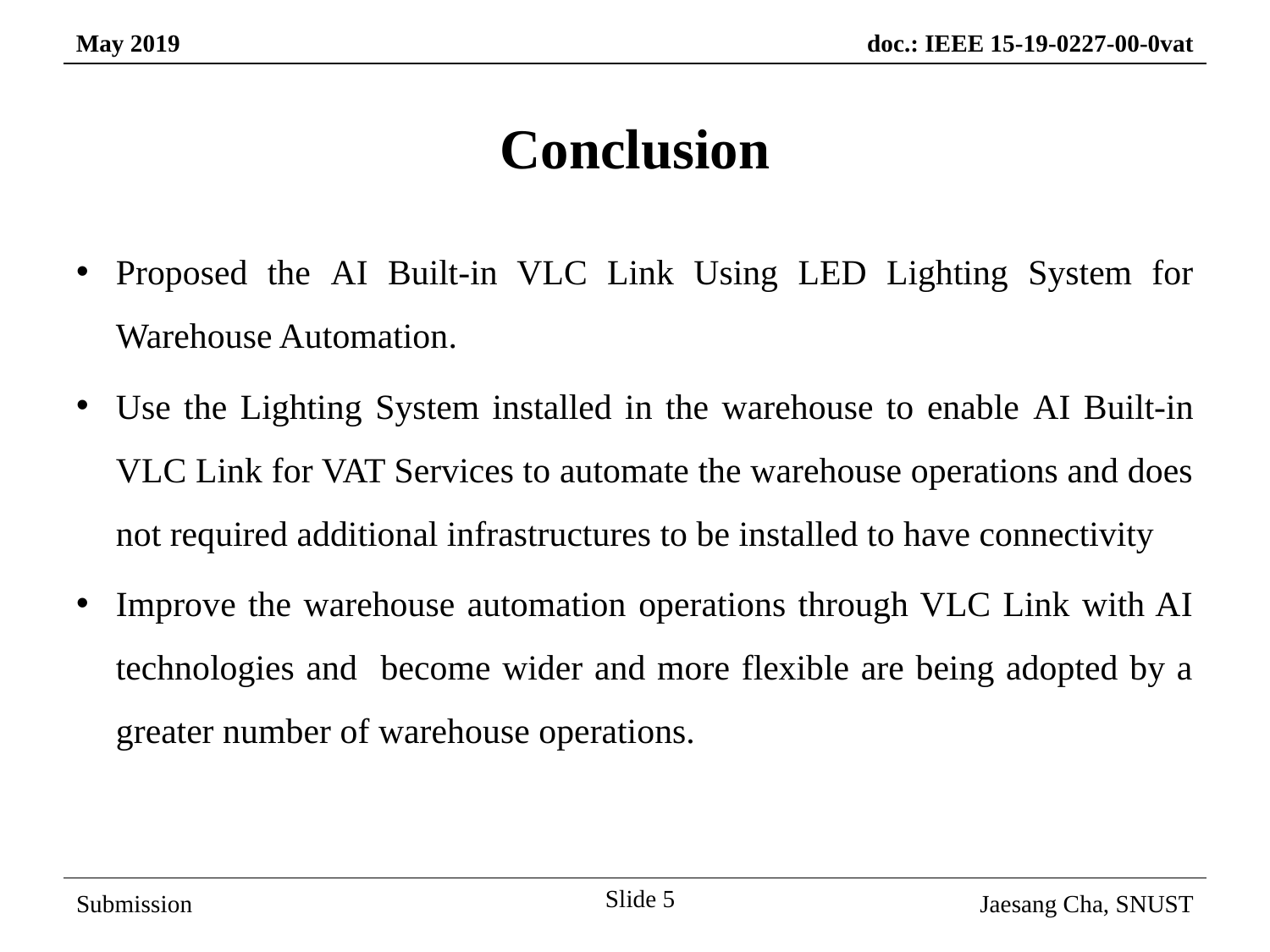

# Conclusion
Proposed the AI Built-in VLC Link Using LED Lighting System for Warehouse Automation.
Use the Lighting System installed in the warehouse to enable AI Built-in VLC Link for VAT Services to automate the warehouse operations and does not required additional infrastructures to be installed to have connectivity
Improve the warehouse automation operations through VLC Link with AI technologies and  become wider and more flexible are being adopted by a greater number of warehouse operations.
Slide 5